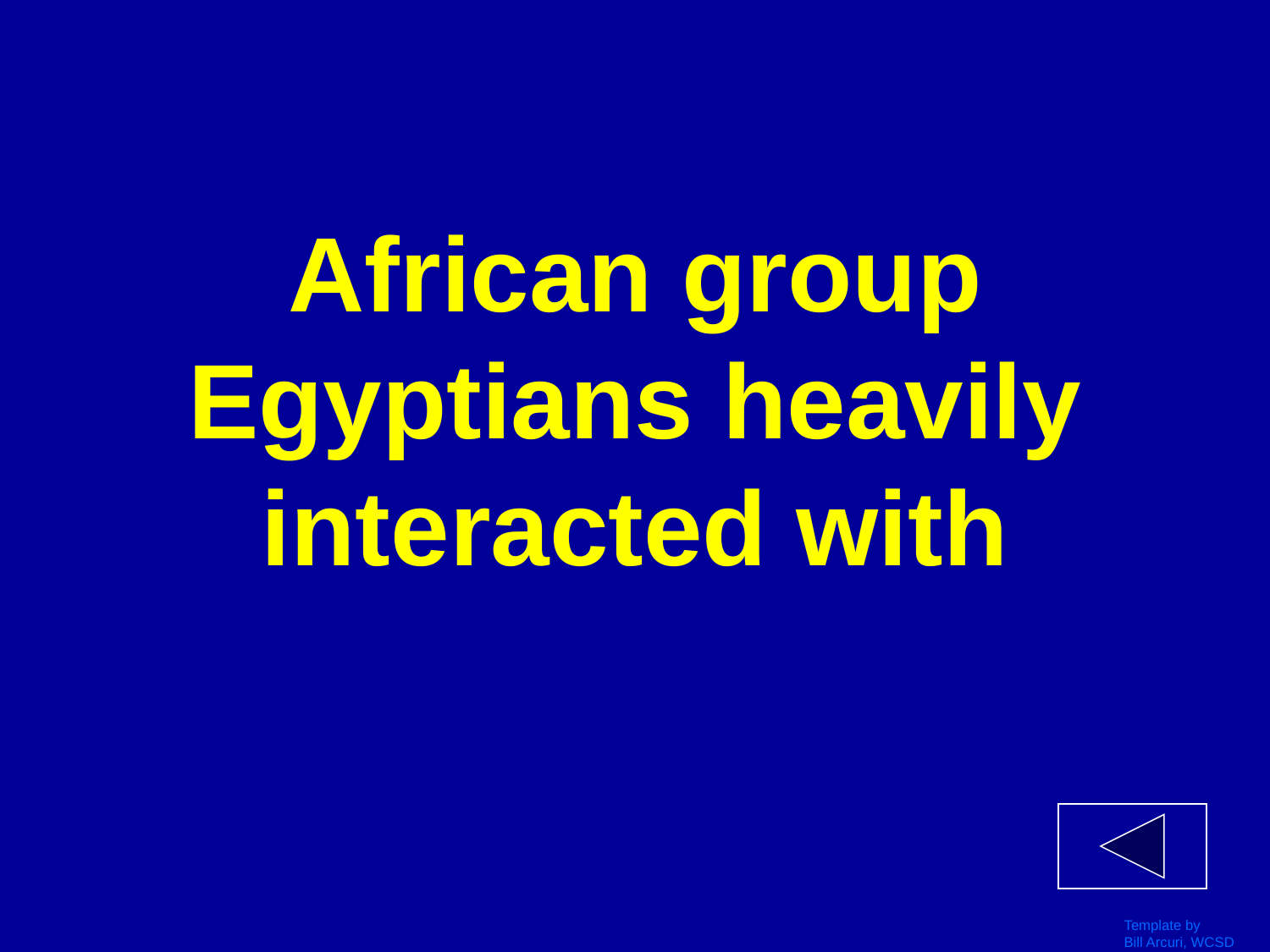

# African group Egyptians heavily interacted with

Template by
Bill Arcuri, WCSD